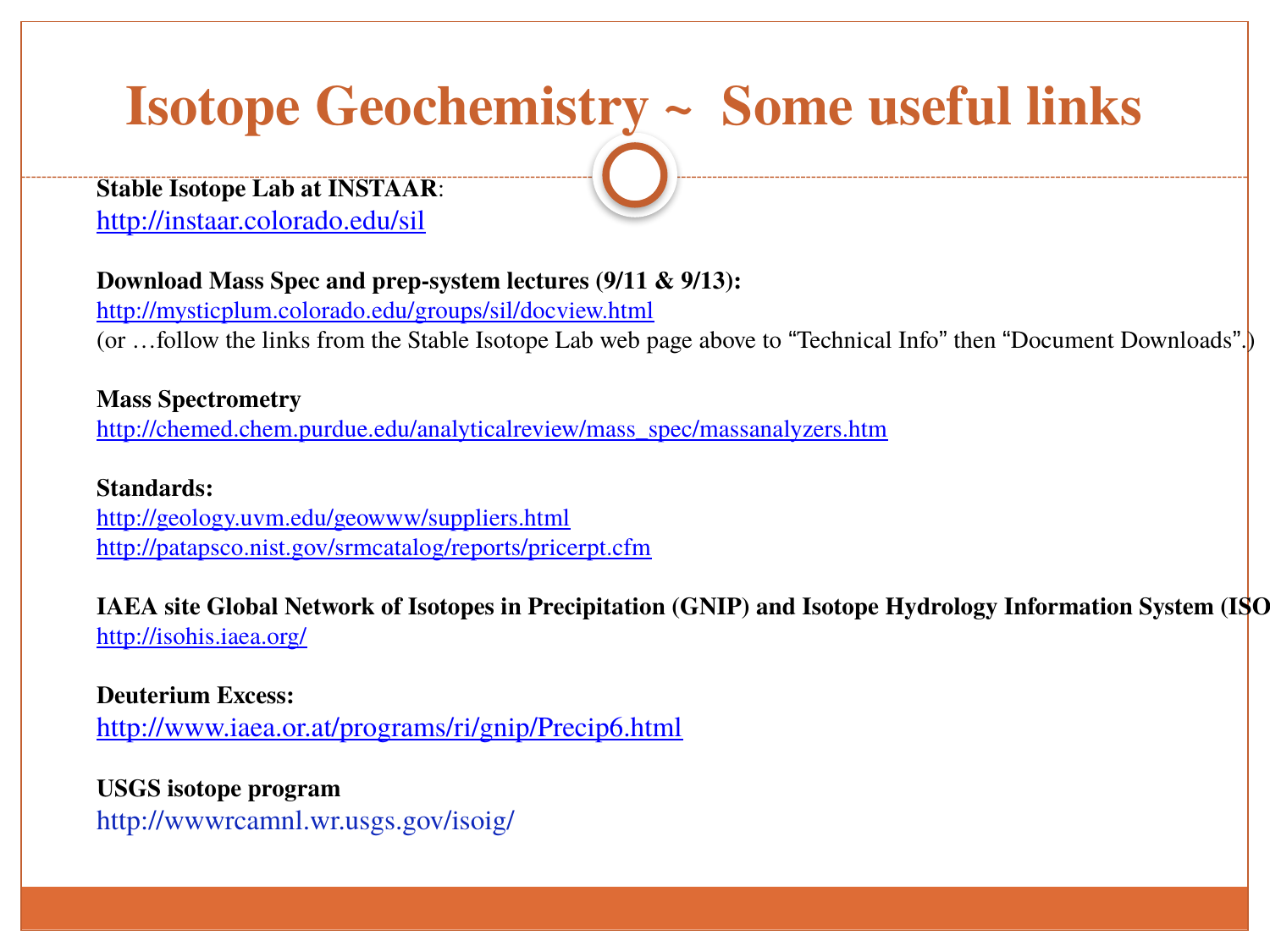

Isotope Geochemistry ~  Some useful links
Stable Isotope Lab at INSTAAR:
http://instaar.colorado.edu/sil

Download Mass Spec and prep-system lectures (9/11 & 9/13):
http://mysticplum.colorado.edu/groups/sil/docview.html
(or …follow the links from the Stable Isotope Lab web page above to “Technical Info” then “Document Downloads”.)

Mass Spectrometry
http://chemed.chem.purdue.edu/analyticalreview/mass_spec/massanalyzers.htm

Standards:
http://geology.uvm.edu/geowww/suppliers.html
http://patapsco.nist.gov/srmcatalog/reports/pricerpt.cfm

IAEA site Global Network of Isotopes in Precipitation (GNIP) and Isotope Hydrology Information System (ISOHIS)
http://isohis.iaea.org/

Deuterium Excess:
http://www.iaea.or.at/programs/ri/gnip/Precip6.html

USGS isotope program
http://wwwrcamnl.wr.usgs.gov/isoig/